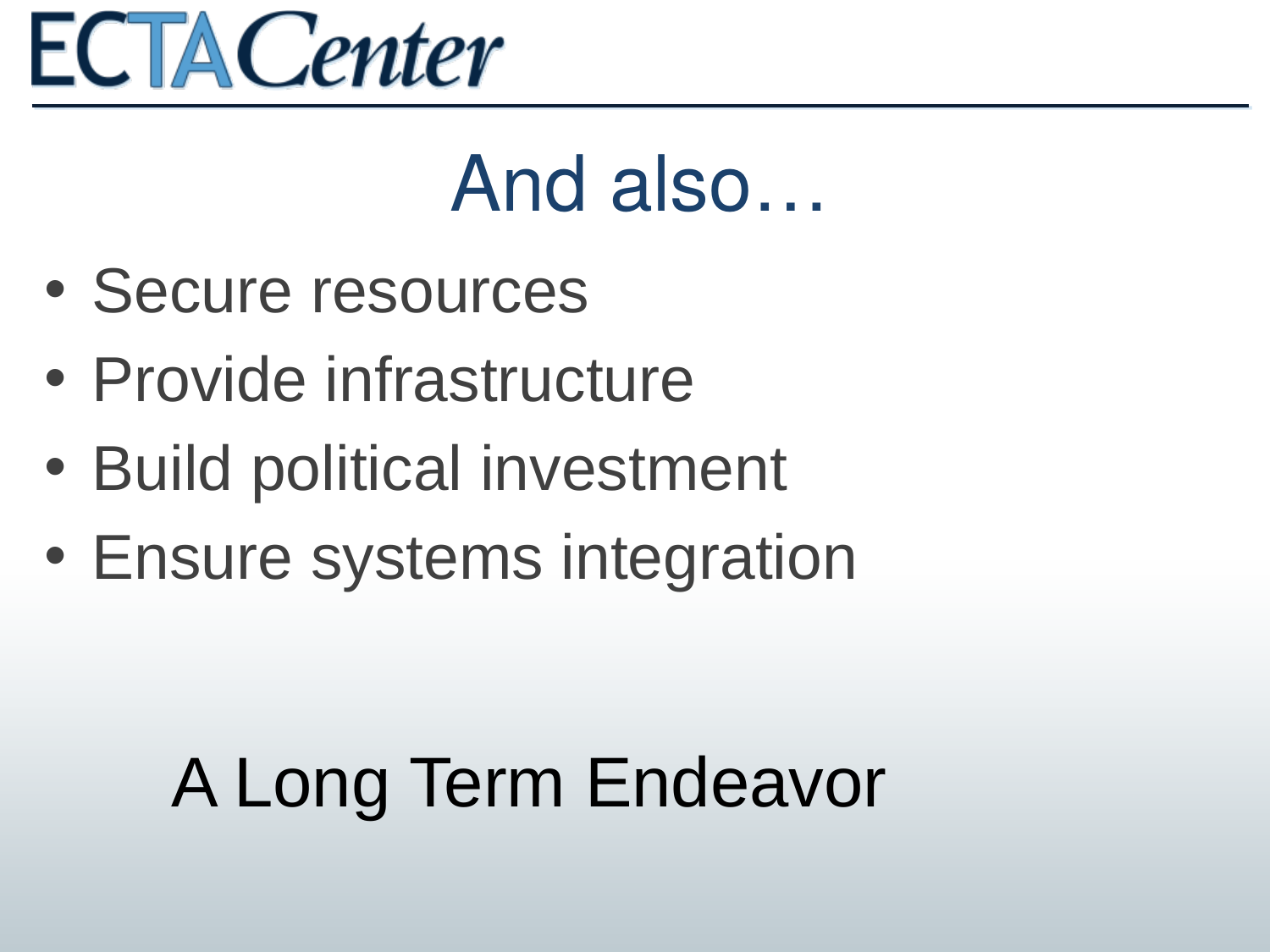

# And also…
Secure resources
Provide infrastructure
Build political investment
Ensure systems integration
A Long Term Endeavor